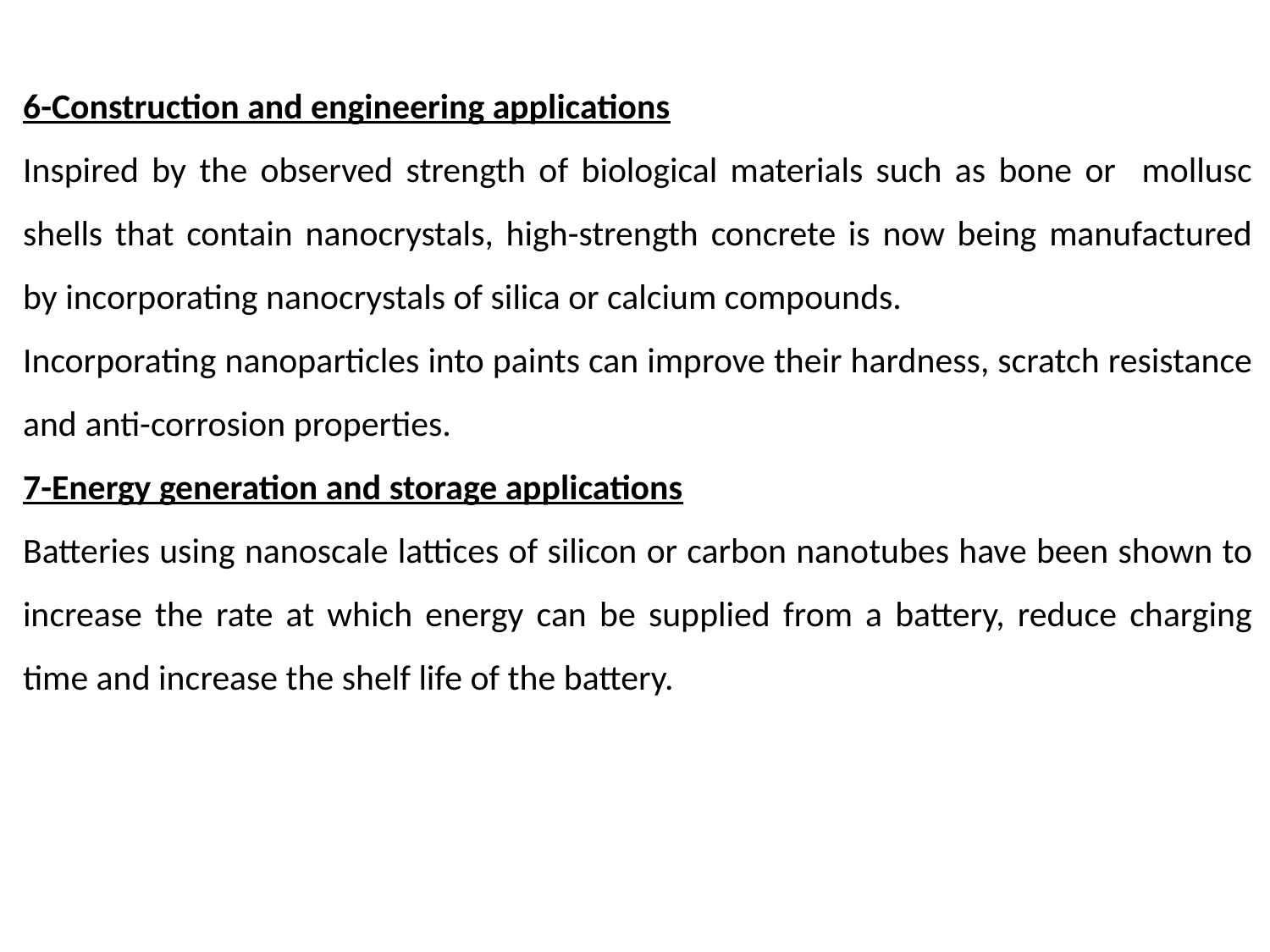

6-Construction and engineering applications
Inspired by the observed strength of biological materials such as bone or  mollusc shells that contain nanocrystals, high-strength concrete is now being manufactured by incorporating nanocrystals of silica or calcium compounds.
Incorporating nanoparticles into paints can improve their hardness, scratch resistance and anti-corrosion properties.
7-Energy generation and storage applications
Batteries using nanoscale lattices of silicon or carbon nanotubes have been shown to increase the rate at which energy can be supplied from a battery, reduce charging time and increase the shelf life of the battery.